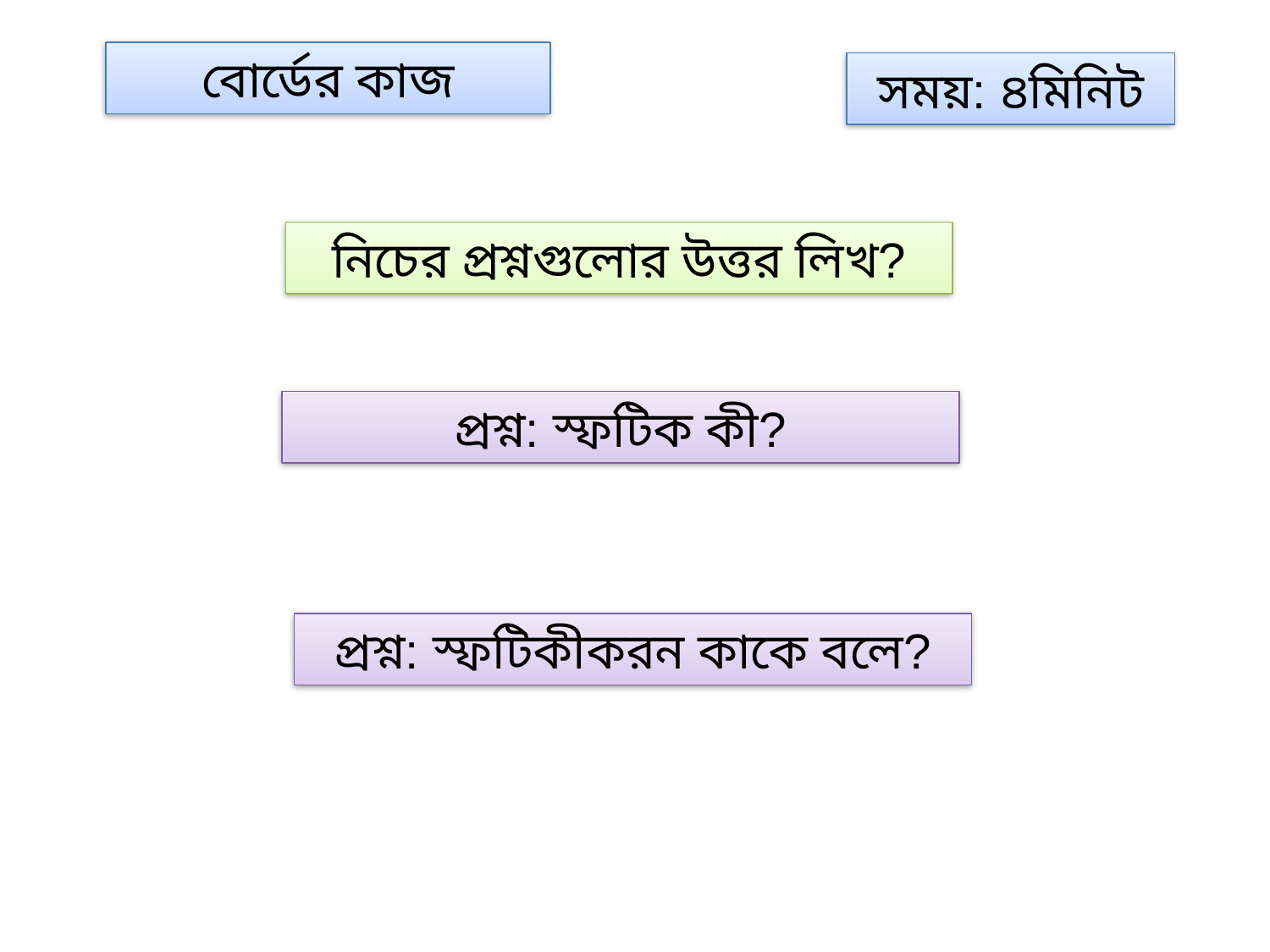

বোর্ডের কাজ
সময়: ৪মিনিট
নিচের প্রশ্নগুলোর উত্তর লিখ?
প্রশ্ন: স্ফটিক কী?
প্রশ্ন: স্ফটিকীকরন কাকে বলে?